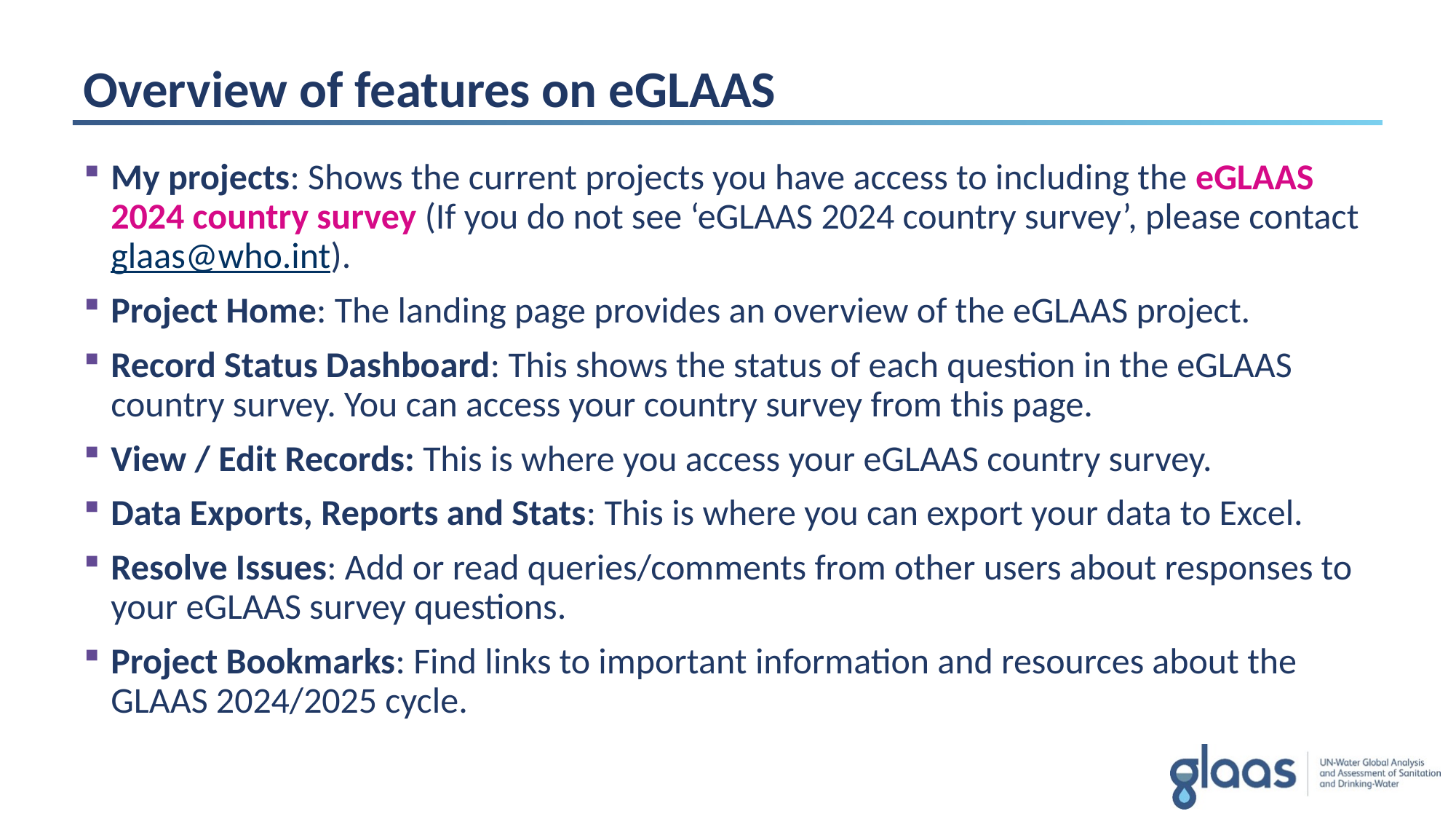

# Overview of features on eGLAAS
My projects: Shows the current projects you have access to including the eGLAAS 2024 country survey (If you do not see ‘eGLAAS 2024 country survey’, please contact glaas@who.int).
Project Home: The landing page provides an overview of the eGLAAS project.
Record Status Dashboard: This shows the status of each question in the eGLAAS country survey. You can access your country survey from this page.
View / Edit Records: This is where you access your eGLAAS country survey.
Data Exports, Reports and Stats: This is where you can export your data to Excel.
Resolve Issues: Add or read queries/comments from other users about responses to your eGLAAS survey questions.
Project Bookmarks: Find links to important information and resources about the GLAAS 2024/2025 cycle.